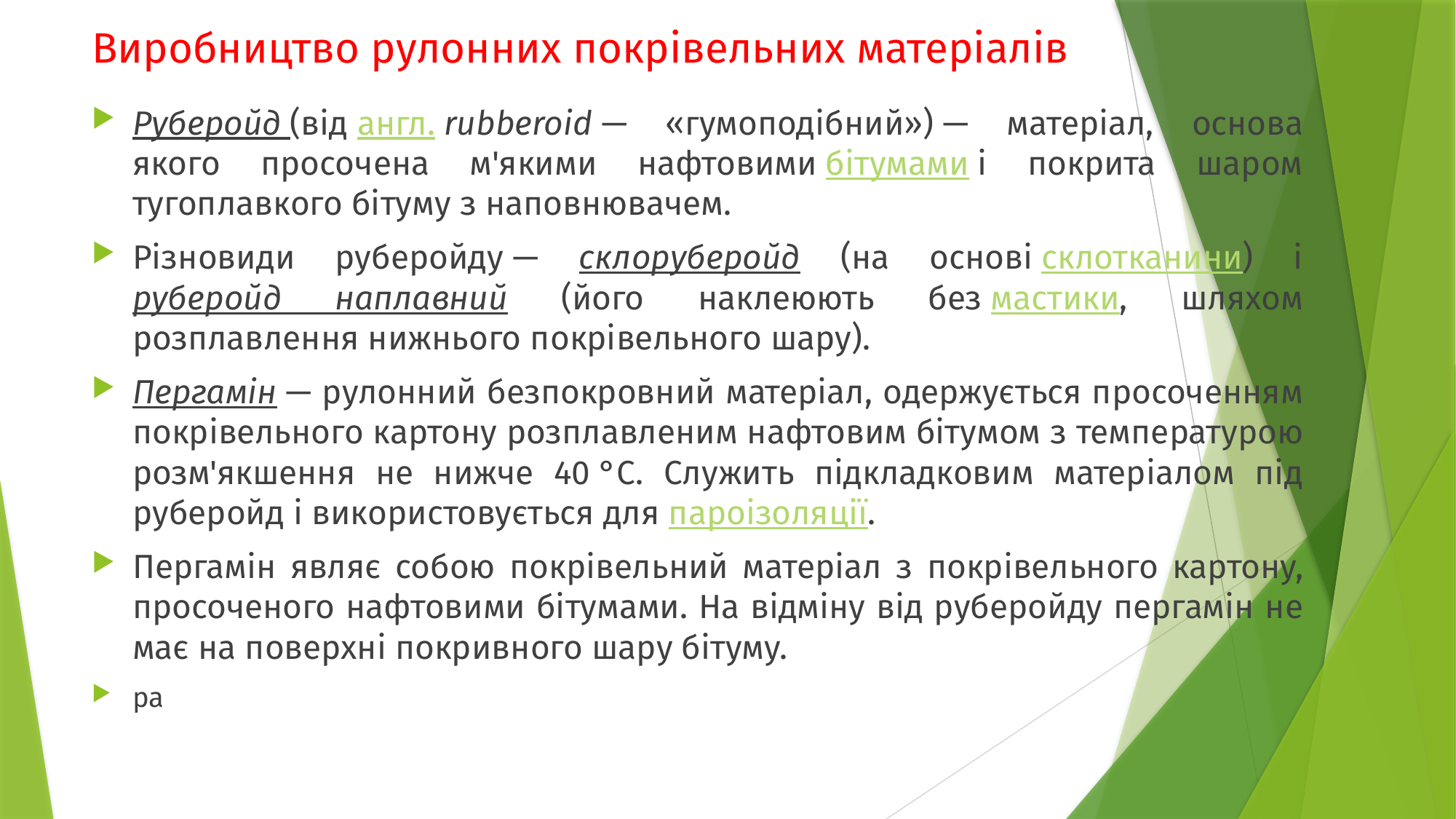

# Виробництво рулонних покрівельних матеріалів
Руберойд (від англ. rubberoid — «гумоподібний») — матеріал, основа якого просочена м'якими нафтовими бітумами і покрита шаром тугоплавкого бітуму з наповнювачем.
Різновиди руберойду — склоруберойд (на основі склотканини) і руберойд наплавний (його наклеюють без мастики, шляхом розплавлення нижнього покрівельного шару).
Пергамін — рулонний безпокровний матеріал, одержується просоченням покрівельного картону розплавленим нафтовим бітумом з температурою розм'якшення не нижче 40 °C. Служить підкладковим матеріалом під руберойд і використовується для пароізоляції.
Пергамін являє собою покрівельний матеріал з покрівельного картону, просоченого нафтовими бітумами. На відміну від руберойду пергамін не має на поверхні покривного шару бітуму.
ра